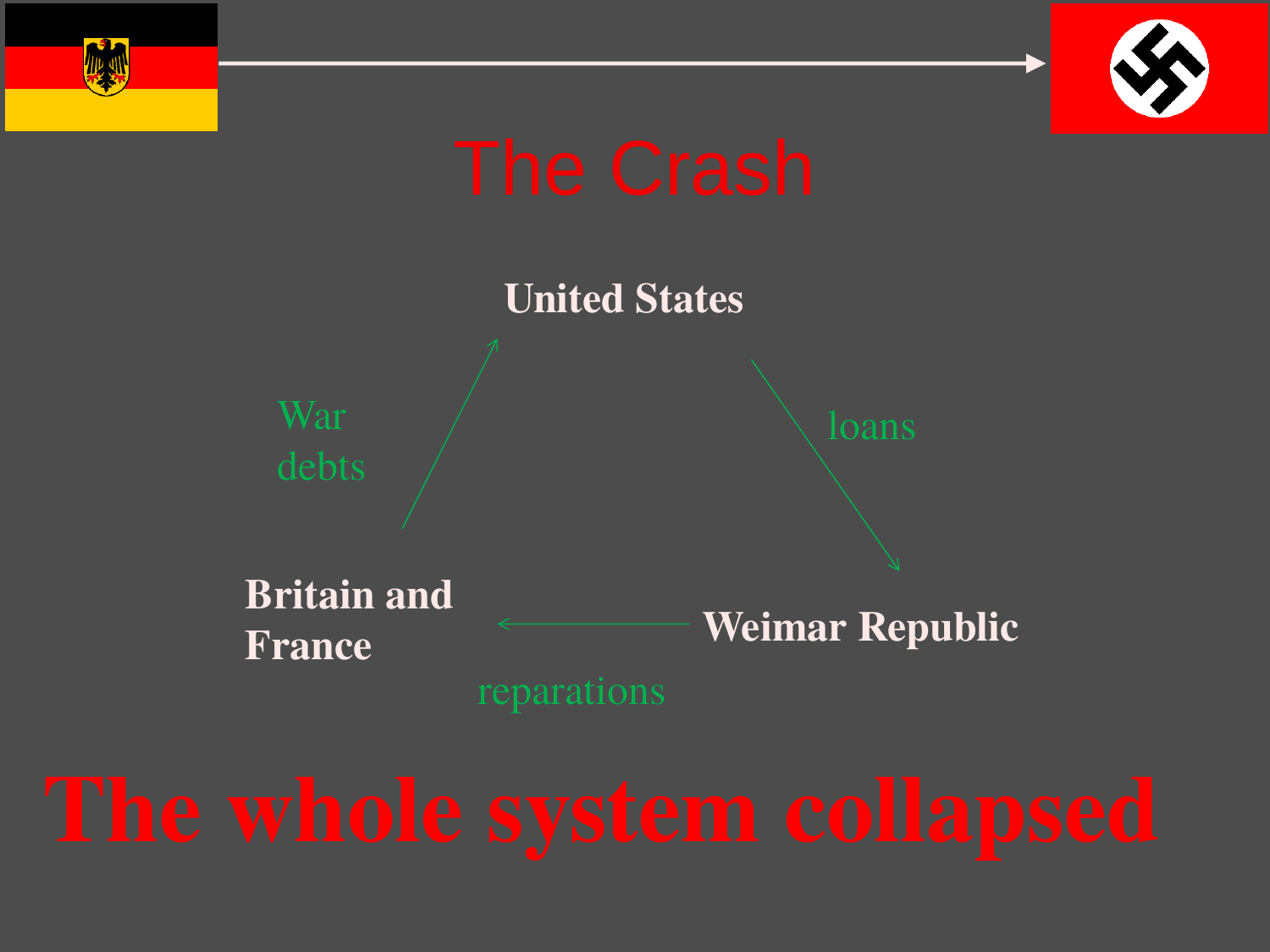

# The Crash
United States
War debts
loans
Britain and France
Weimar Republic
reparations
The whole system collapsed